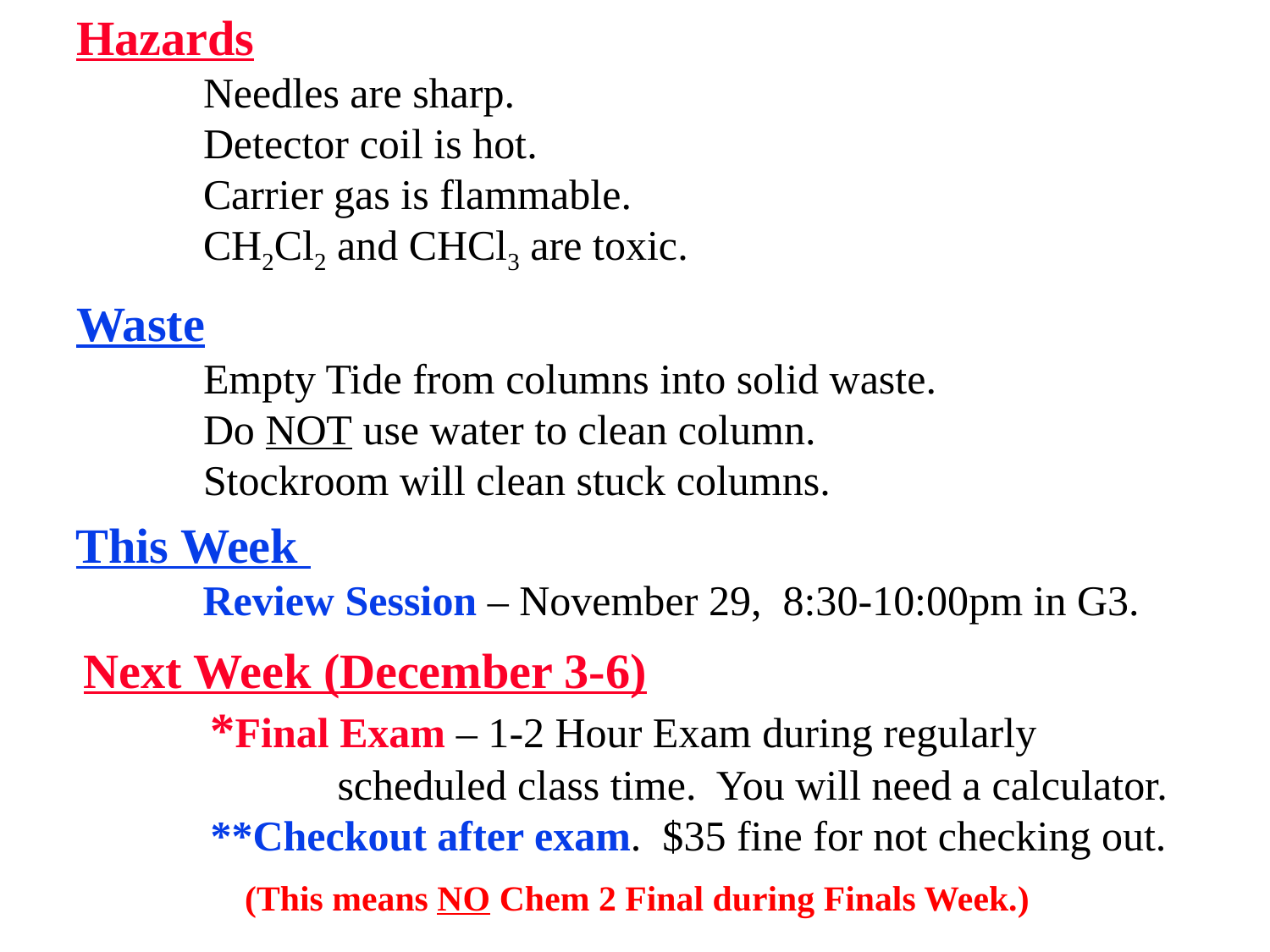

Hazards
	Needles are sharp.
	Detector coil is hot.
	Carrier gas is flammable.
	CH2Cl2 and CHCl3 are toxic.

Waste
	Empty Tide from columns into solid waste.
	Do NOT use water to clean column.
	Stockroom will clean stuck columns.
This Week
	Review Session – November 29,  8:30-10:00pm in G3.
Next Week (December 3-6)
	*Final Exam – 1-2 Hour Exam during regularly
		scheduled class time.  You will need a calculator.
	**Checkout after exam.  $35 fine for not checking out.

(This means NO Chem 2 Final during Finals Week.)